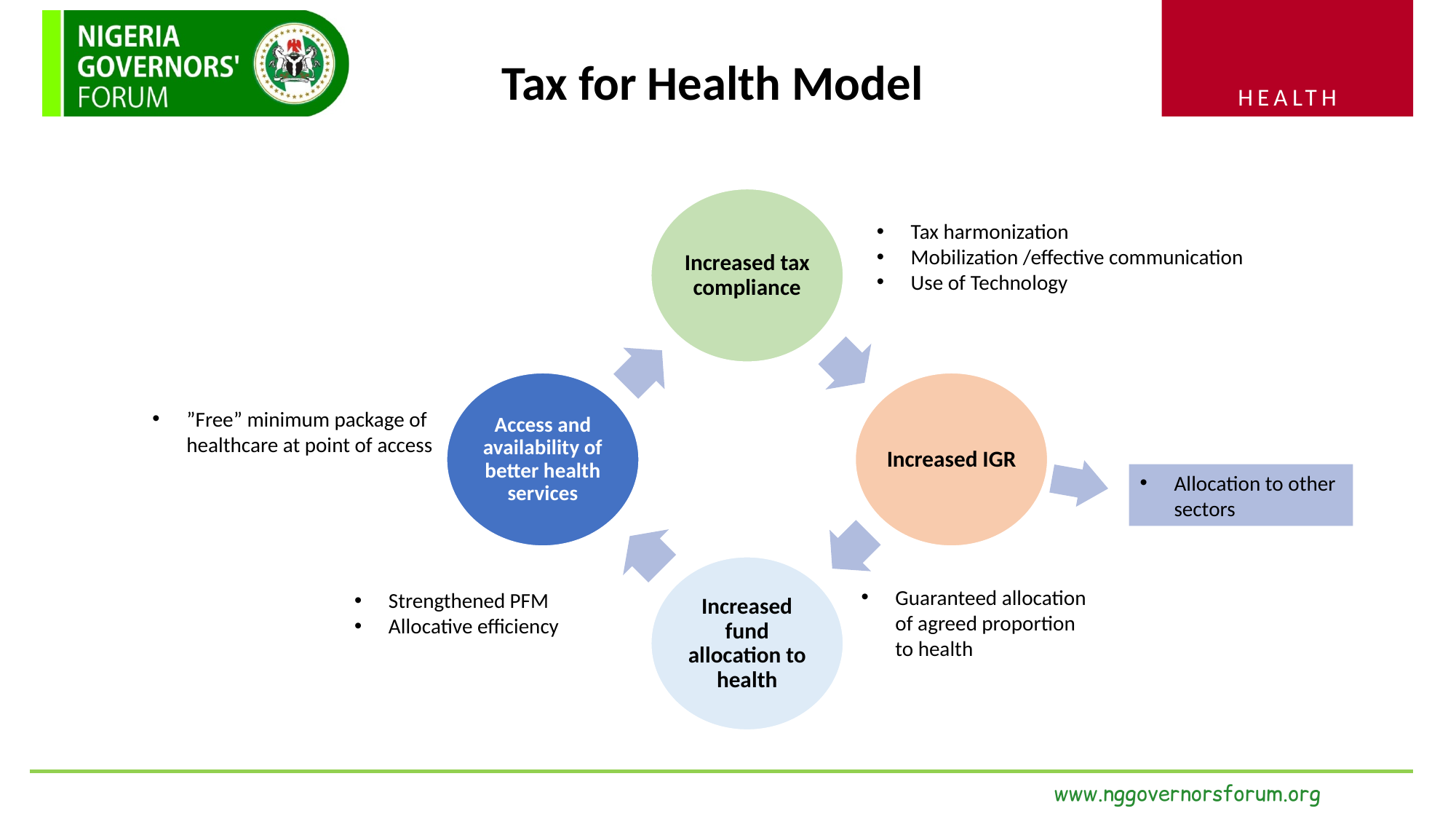

Tax for Health Model
Increased tax compliance

Access and availability of better health services
Increased IGR

Increased fund allocation to health
Tax harmonization
Mobilization /effective communication
Use of Technology
”Free” minimum package of healthcare at point of access
Guaranteed allocation of agreed proportion to health
Strengthened PFM
Allocative efficiency

Allocation to other sectors